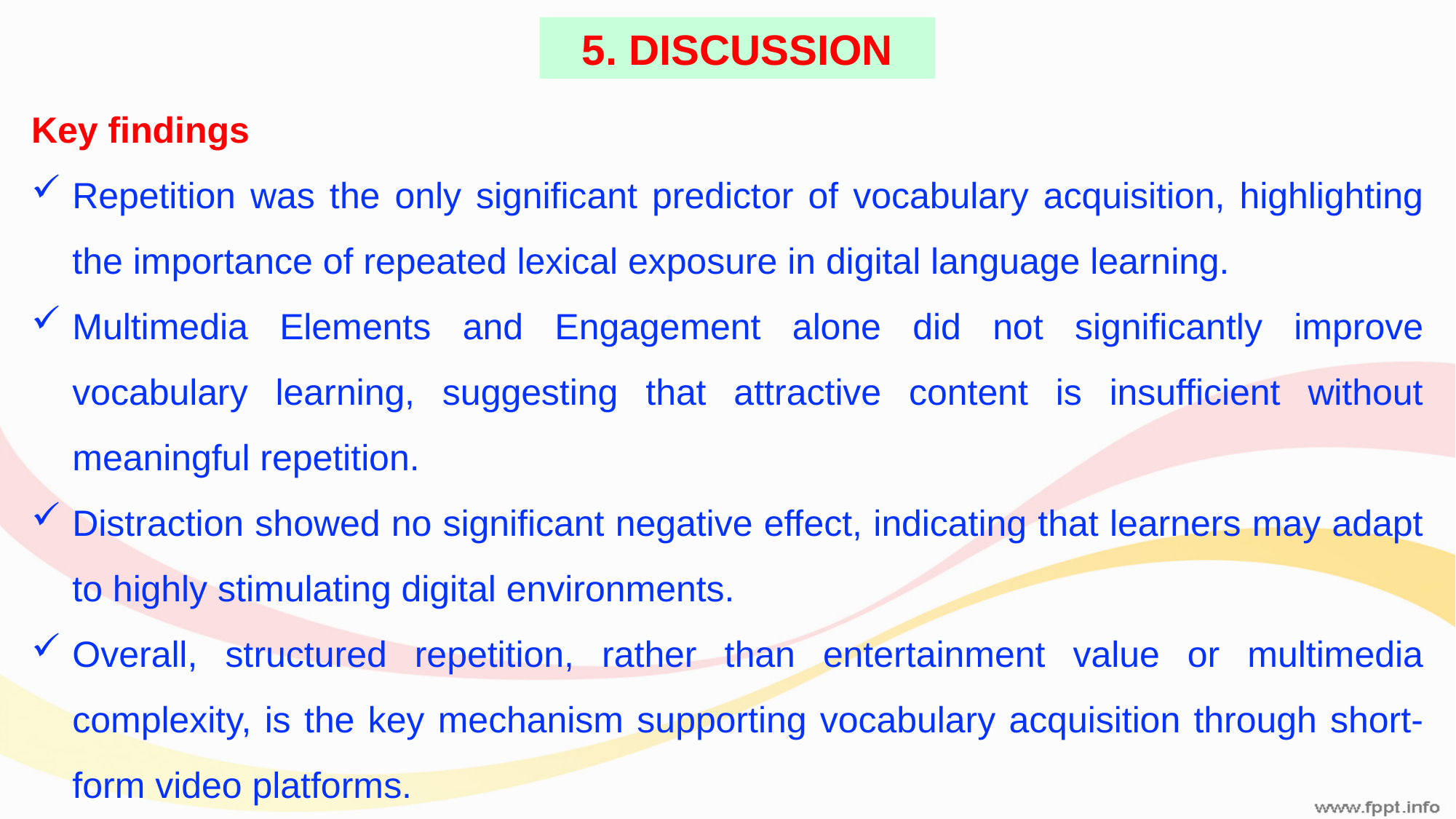

5. DISCUSSION
Key findings
Repetition was the only significant predictor of vocabulary acquisition, highlighting the importance of repeated lexical exposure in digital language learning.
Multimedia Elements and Engagement alone did not significantly improve vocabulary learning, suggesting that attractive content is insufficient without meaningful repetition.
Distraction showed no significant negative effect, indicating that learners may adapt to highly stimulating digital environments.
Overall, structured repetition, rather than entertainment value or multimedia complexity, is the key mechanism supporting vocabulary acquisition through short-form video platforms.